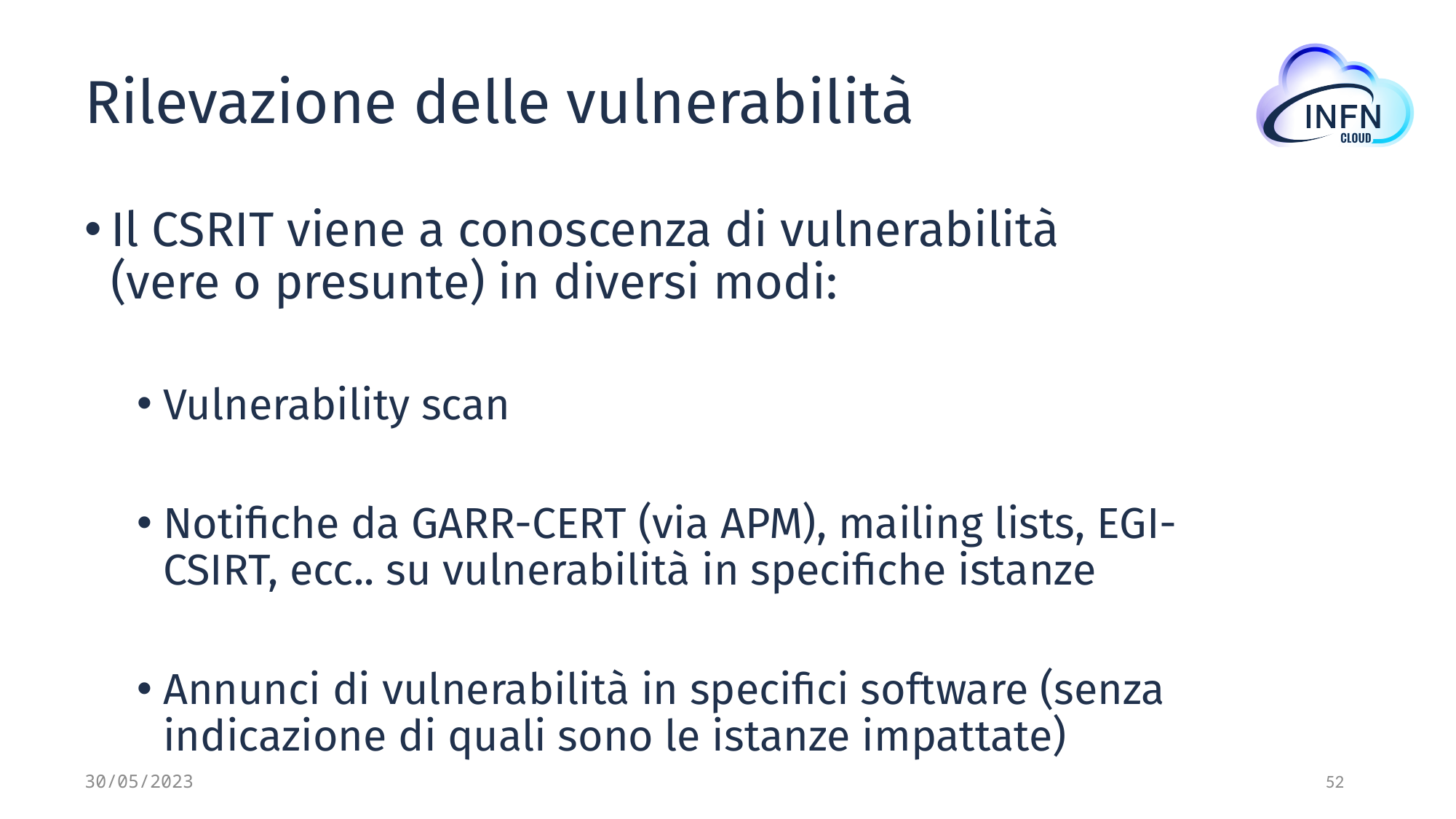

# Rilevazione delle vulnerabilità
Il CSRIT viene a conoscenza di vulnerabilità (vere o presunte) in diversi modi:

Vulnerability scan

Notifiche da GARR-CERT (via APM), mailing lists, EGI-CSIRT, ecc.. su vulnerabilità in specifiche istanze

Annunci di vulnerabilità in specifici software (senza indicazione di quali sono le istanze impattate)

30/05/2023

52